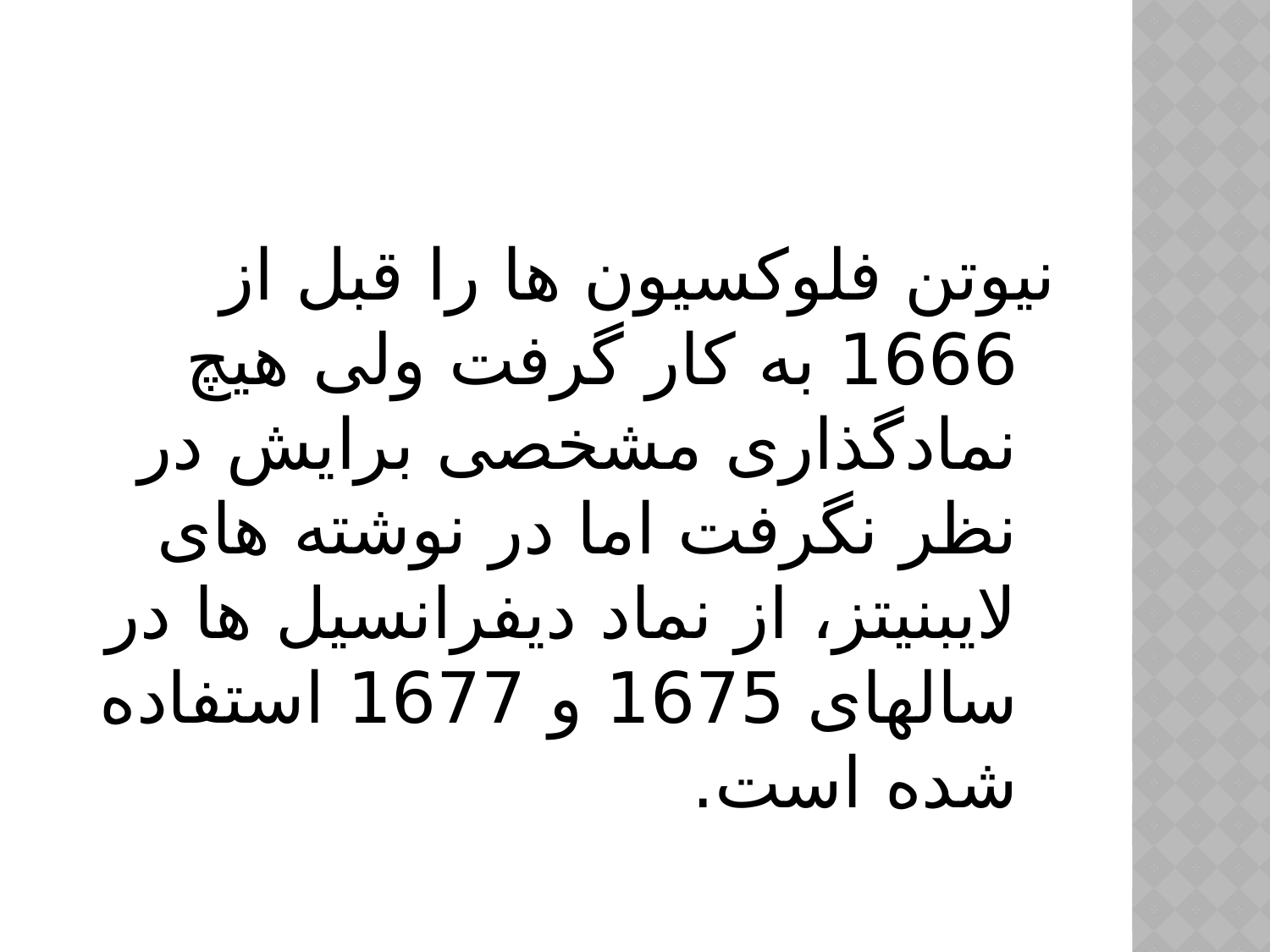

نیوتن فلوکسیون ها را قبل از 1666 به کار گرفت ولی هیچ نمادگذاری مشخصی برایش در نظر نگرفت اما در نوشته های لایبنیتز، از نماد دیفرانسیل ها در سالهای 1675 و 1677 استفاده شده است.